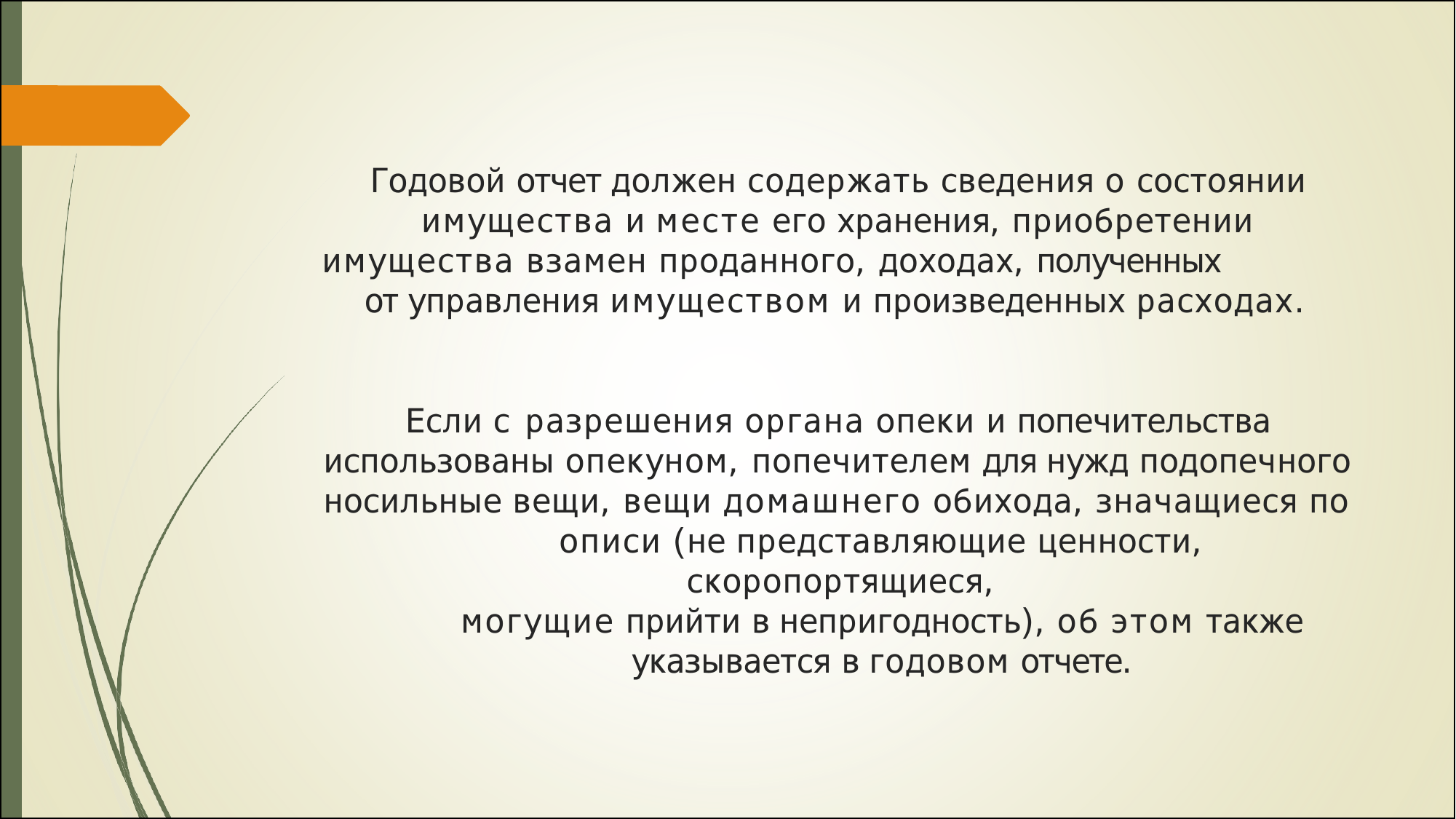

Годовой отчет должен содержать сведения о состоянии имущества и месте его хранения, приобретении
имущества взамен проданного, доходах, полученных
от управления имуществом и произведенных расходах.

Если с разрешения органа опеки и попечительства использованы опекуном, попечителем для нужд подопечного носильные вещи, вещи домашнего обихода, значащиеся по
описи (не представляющие ценности, скоропортящиеся,
могущие прийти в непригодность), об этом также
указывается в годовом отчете.